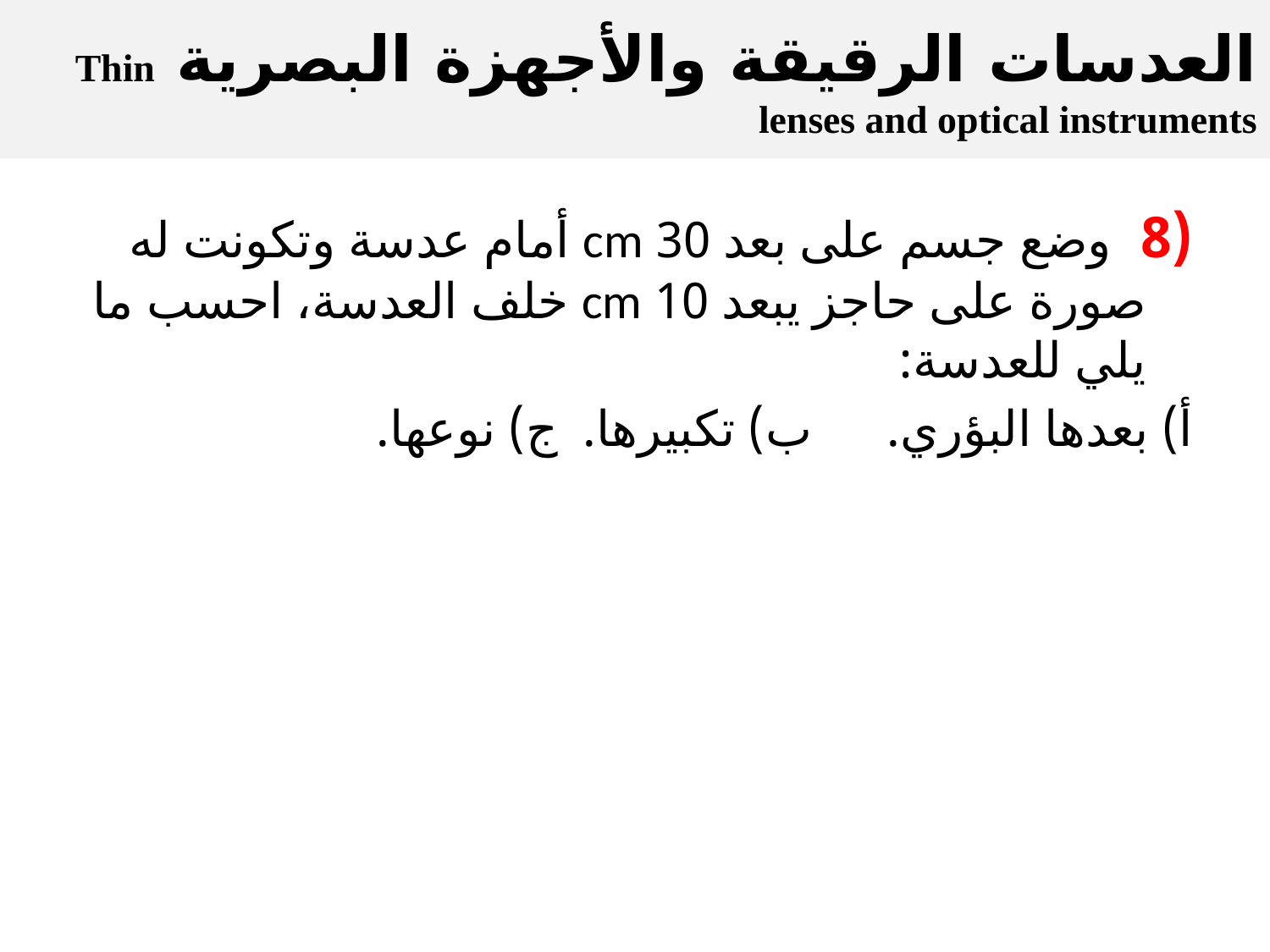

العدسات الرقيقة والأجهزة البصرية Thin lenses and optical instruments
(8  وضع جسم على بعد 30 cm أمام عدسة وتكونت له صورة على حاجز يبعد 10 cm خلف العدسة، احسب ما يلي للعدسة:
أ) بعدها البؤري.		ب) تكبيرها.		ج) نوعها.